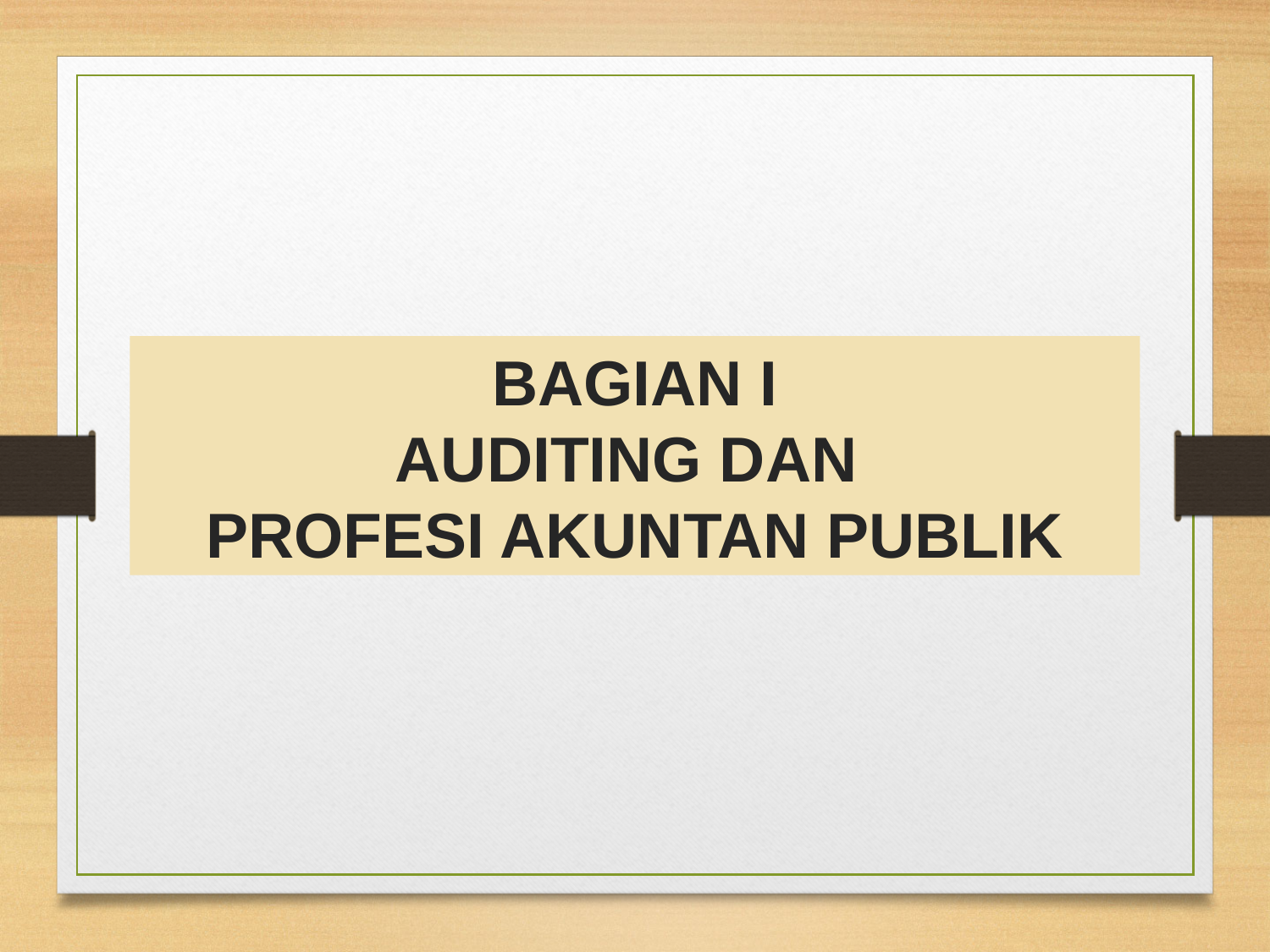

BAGIAN I
AUDITING DAN
PROFESI AKUNTAN PUBLIK